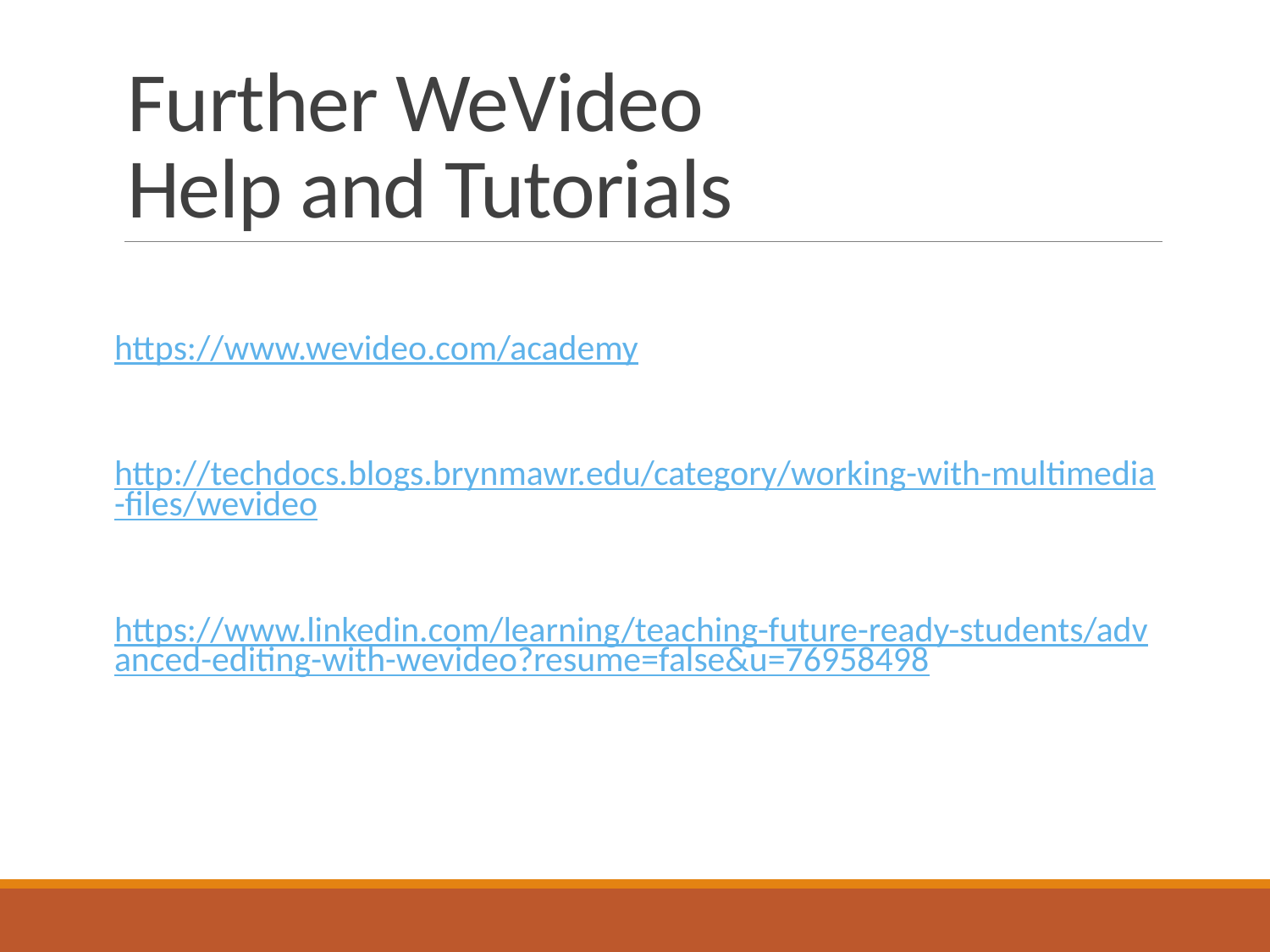

# Further WeVideo Help and Tutorials

https://www.wevideo.com/academy

http://techdocs.blogs.brynmawr.edu/category/working-with-multimedia-files/wevideo

https://www.linkedin.com/learning/teaching-future-ready-students/advanced-editing-with-wevideo?resume=false&u=76958498